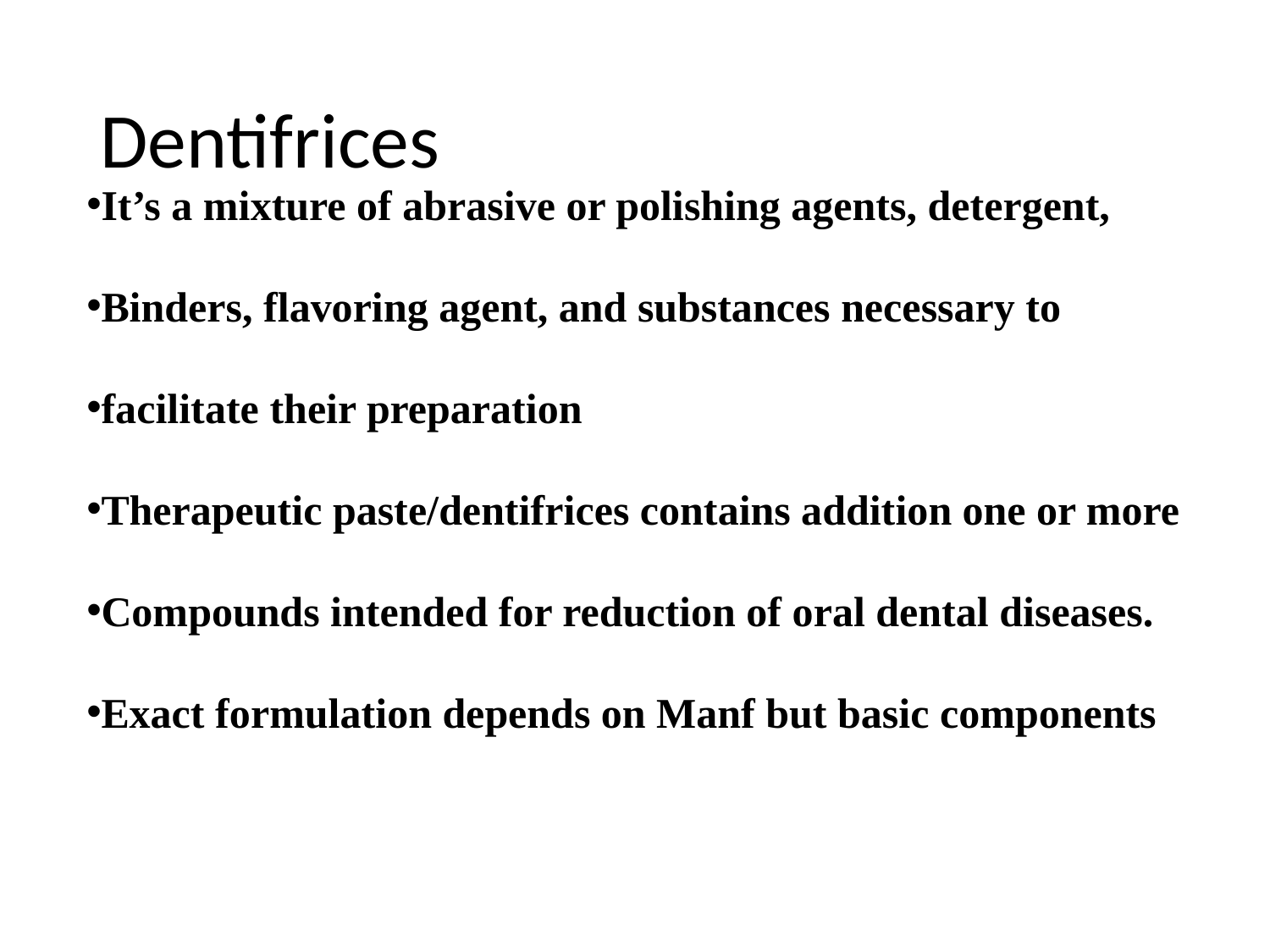

# Dentifrices
It’s a mixture of abrasive or polishing agents, detergent,

Binders, flavoring agent, and substances necessary to

facilitate their preparation

Therapeutic paste/dentifrices contains addition one or more

Compounds intended for reduction of oral dental diseases.

Exact formulation depends on Manf but basic components